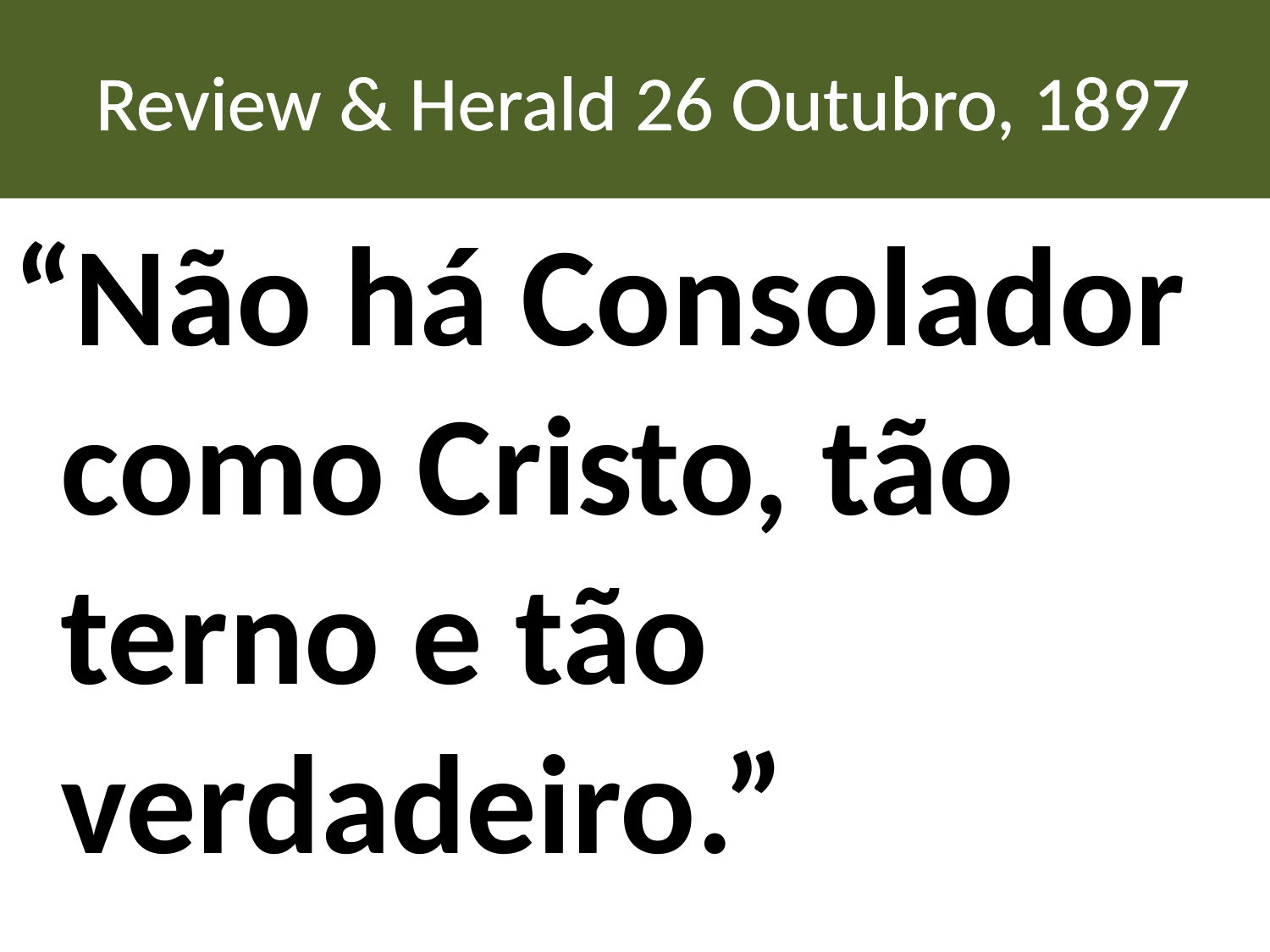

# Review & Herald 26 Outubro, 1897
“Não há Consolador como Cristo, tão terno e tão verdadeiro.”